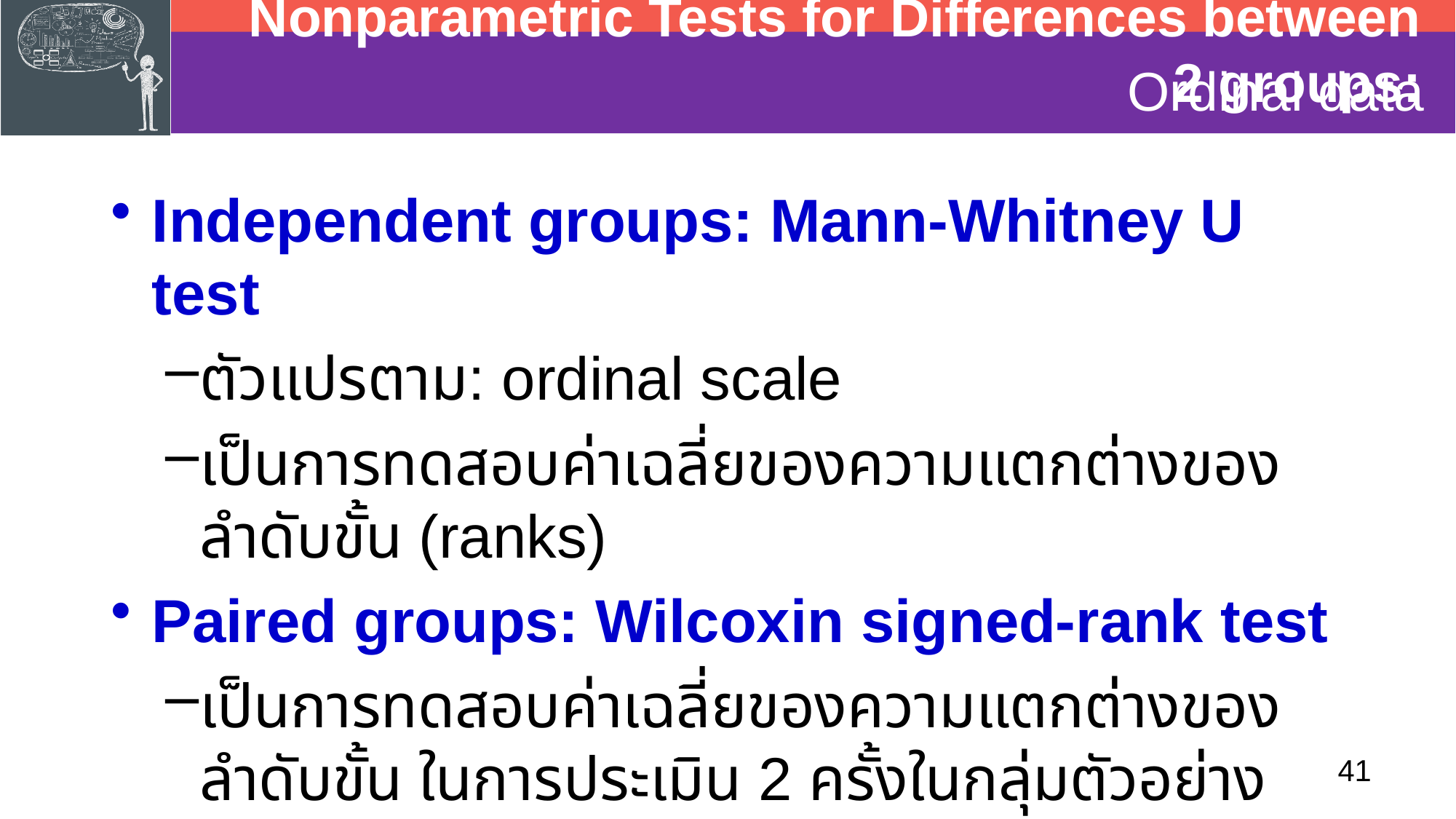

# Nonparametric Tests for Differences between 2 groups:
Ordinal data
Independent groups: Mann-Whitney U test
ตัวแปรตาม: ordinal scale
เป็นการทดสอบค่าเฉลี่ยของความแตกต่างของลำดับขั้น (ranks)
Paired groups: Wilcoxin signed-rank test
เป็นการทดสอบค่าเฉลี่ยของความแตกต่างของลำดับขั้น ในการประเมิน 2 ครั้งในกลุ่มตัวอย่างเดียวกัน
41